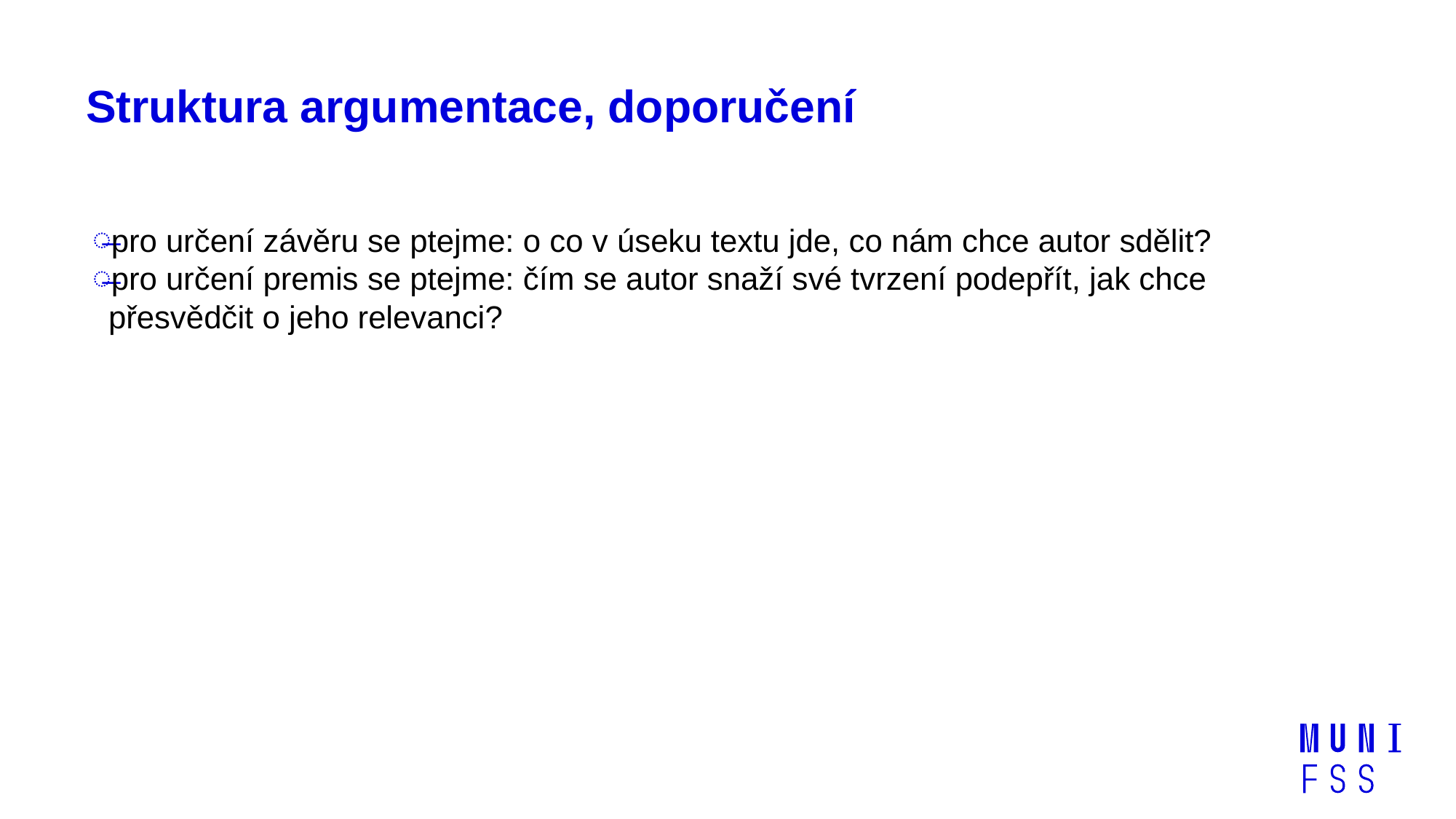

# Struktura argumentace, doporučení
pro určení závěru se ptejme: o co v úseku textu jde, co nám chce autor sdělit?
pro určení premis se ptejme: čím se autor snaží své tvrzení podepřít, jak chce přesvědčit o jeho relevanci?